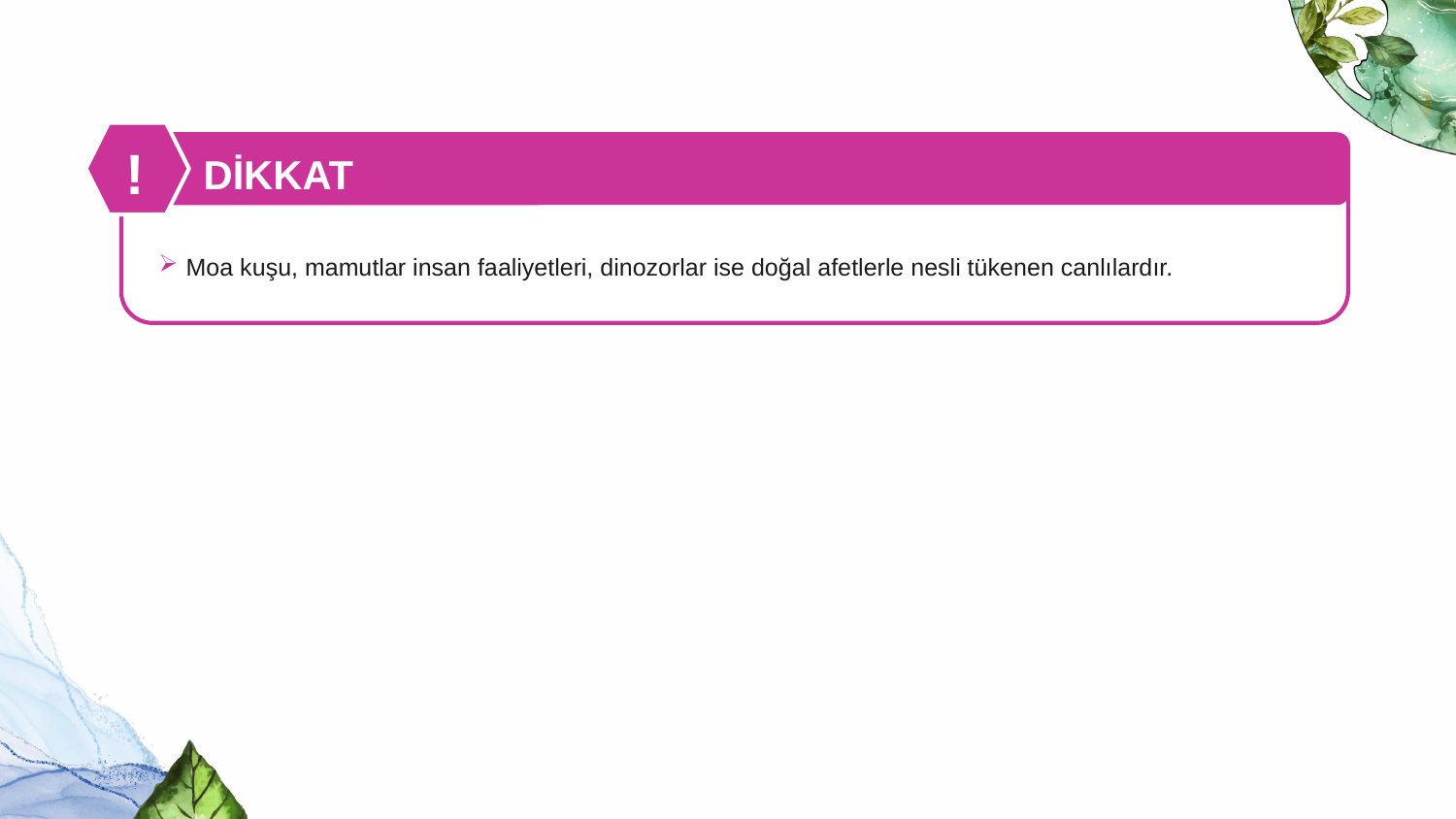

!

# DİKKAT
Moa kuşu, mamutlar insan faaliyetleri, dinozorlar ise doğal afetlerle nesli tükenen canlılardır.